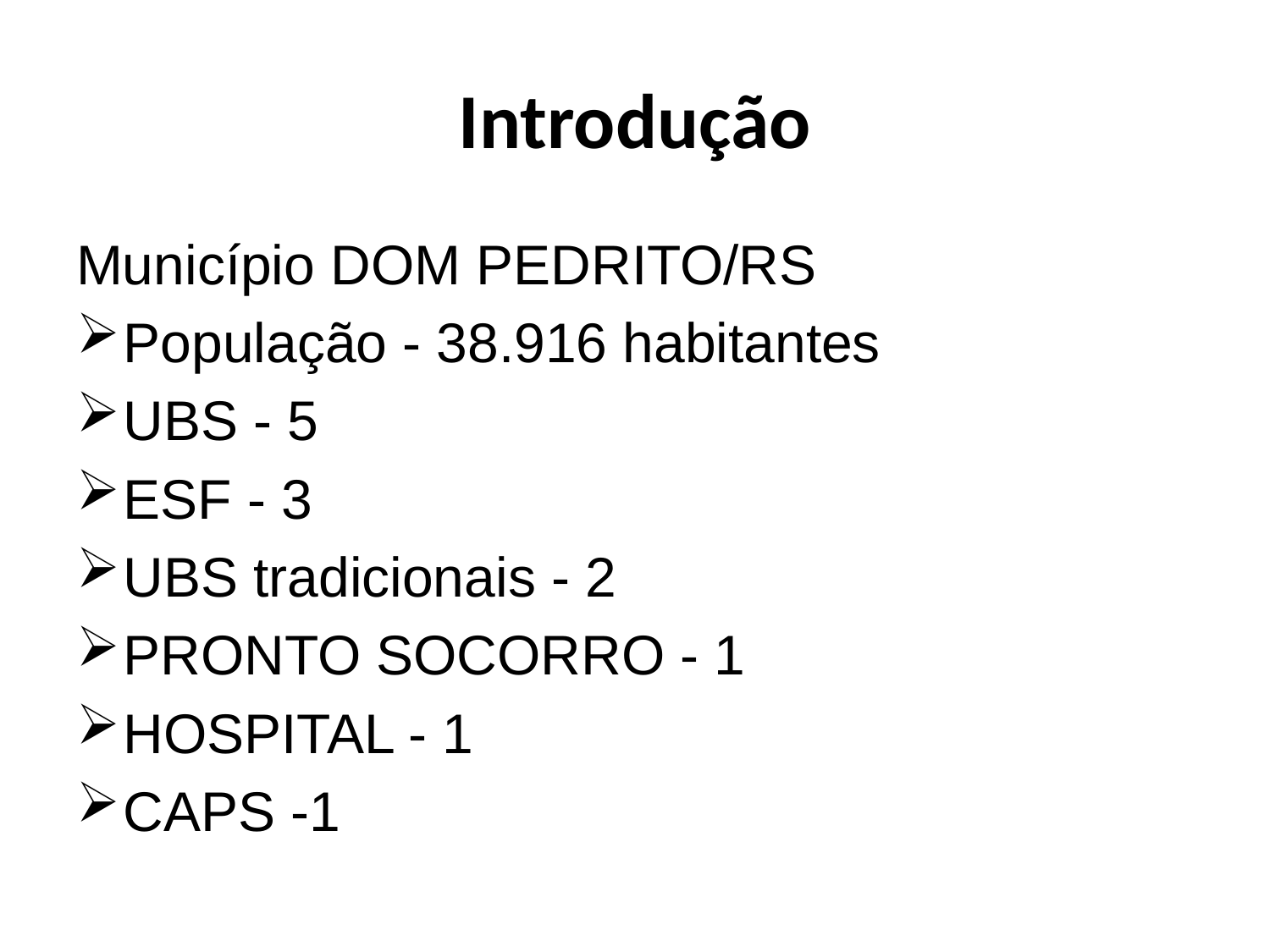

# Introdução
Município DOM PEDRITO/RS
População - 38.916 habitantes
UBS - 5
ESF - 3
UBS tradicionais - 2
PRONTO SOCORRO - 1
HOSPITAL - 1
CAPS -1